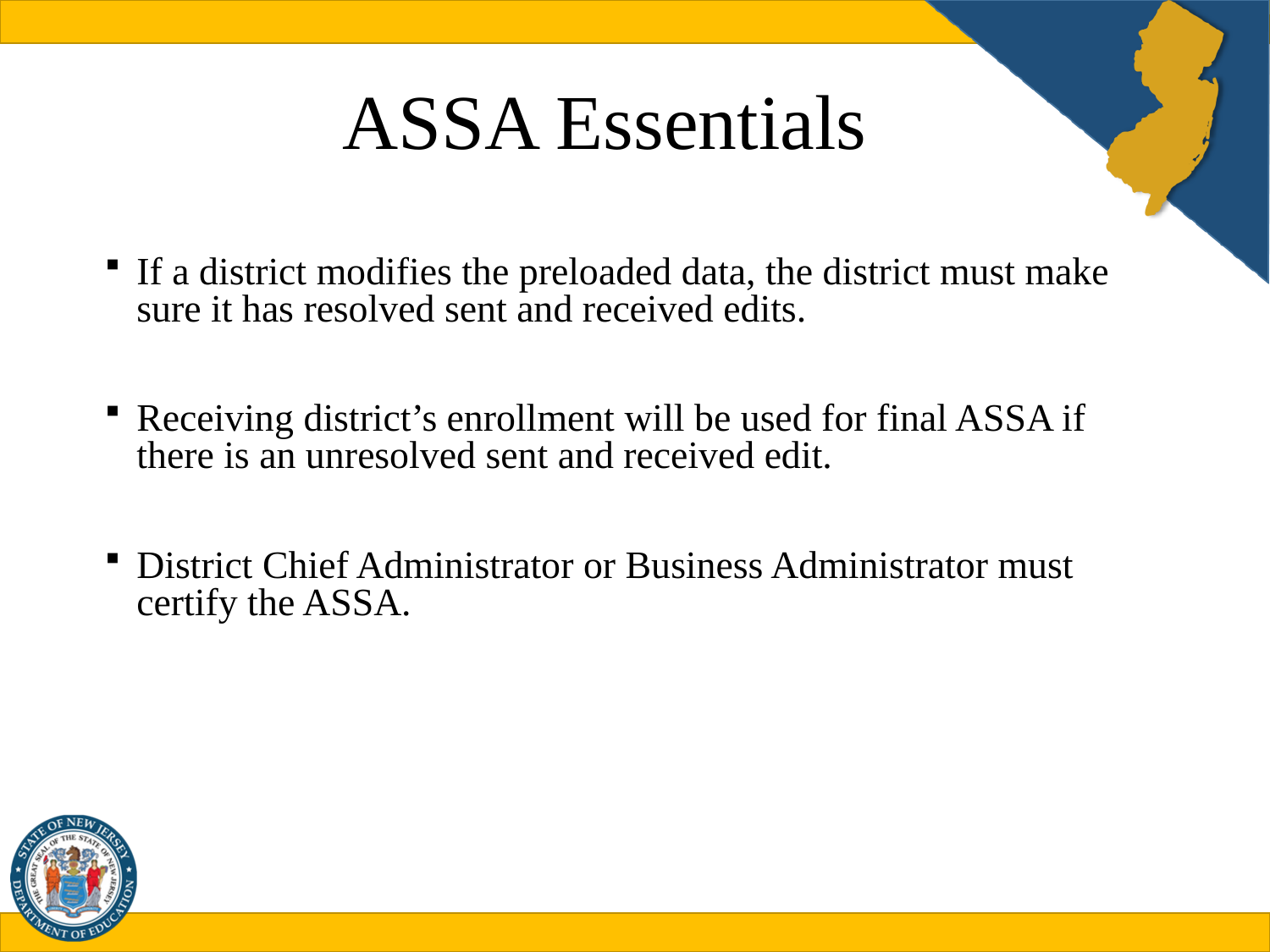

# ASSA Essentials
If a district modifies the preloaded data, the district must make sure it has resolved sent and received edits.

Receiving district’s enrollment will be used for final ASSA if there is an unresolved sent and received edit.

District Chief Administrator or Business Administrator must certify the ASSA.